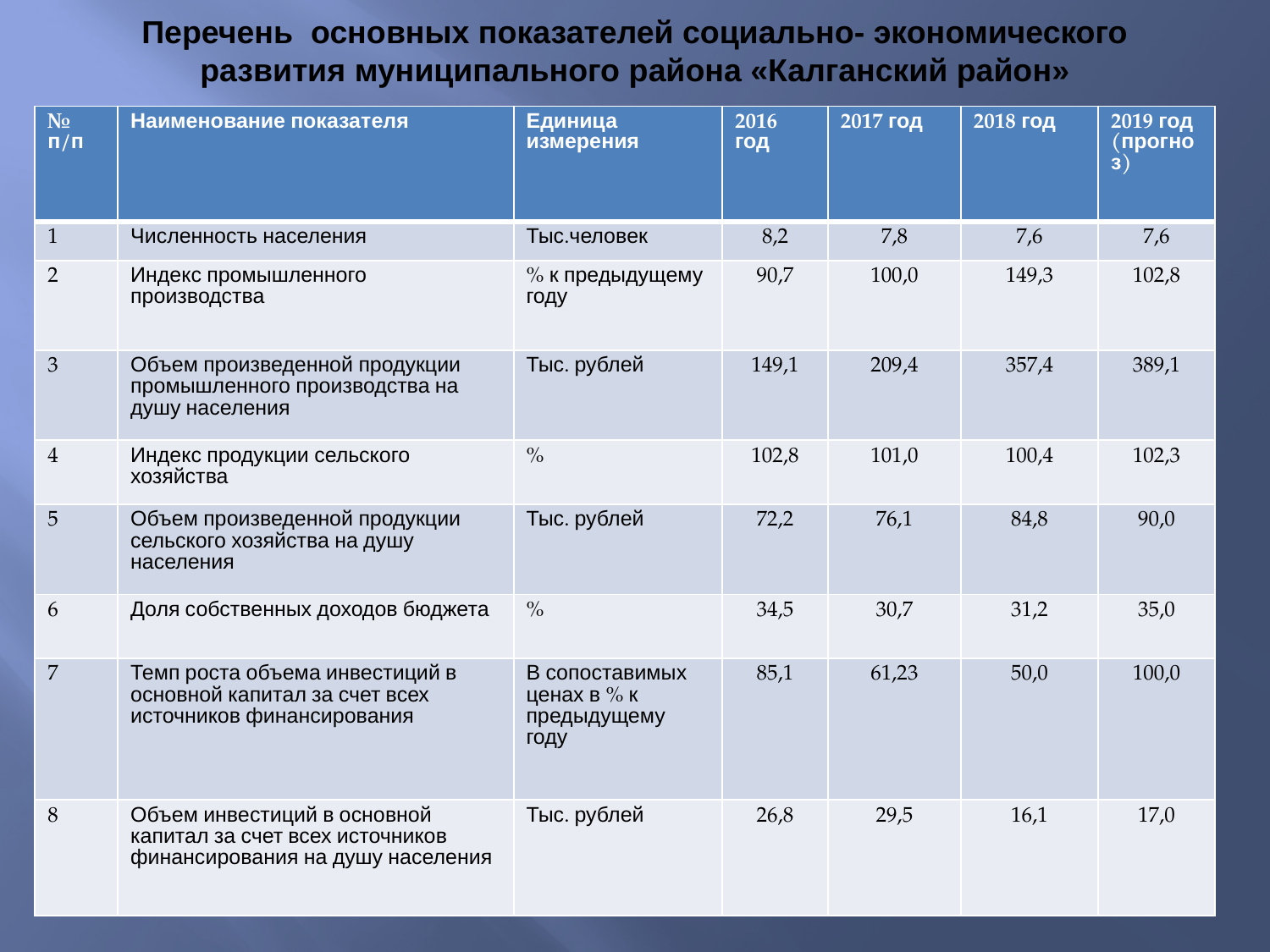

# Перечень  основных показателей социально- экономического развития муниципального района «Калганский район»
| № п/п | Наименование показателя | Единица измерения | 2016 год | 2017 год | 2018 год | 2019 год (прогноз) |
| --- | --- | --- | --- | --- | --- | --- |
| 1 | Численность населения | Тыс.человек | 8,2 | 7,8 | 7,6 | 7,6 |
| 2 | Индекс промышленного производства | % к предыдущему году | 90,7 | 100,0 | 149,3 | 102,8 |
| 3 | Объем произведенной продукции промышленного производства на душу населения | Тыс. рублей | 149,1 | 209,4 | 357,4 | 389,1 |
| 4 | Индекс продукции сельского хозяйства | % | 102,8 | 101,0 | 100,4 | 102,3 |
| 5 | Объем произведенной продукции сельского хозяйства на душу населения | Тыс. рублей | 72,2 | 76,1 | 84,8 | 90,0 |
| 6 | Доля собственных доходов бюджета | % | 34,5 | 30,7 | 31,2 | 35,0 |
| 7 | Темп роста объема инвестиций в основной капитал за счет всех источников финансирования | В сопоставимых ценах в % к предыдущему году | 85,1 | 61,23 | 50,0 | 100,0 |
| 8 | Объем инвестиций в основной капитал за счет всех источников финансирования на душу населения | Тыс. рублей | 26,8 | 29,5 | 16,1 | 17,0 |